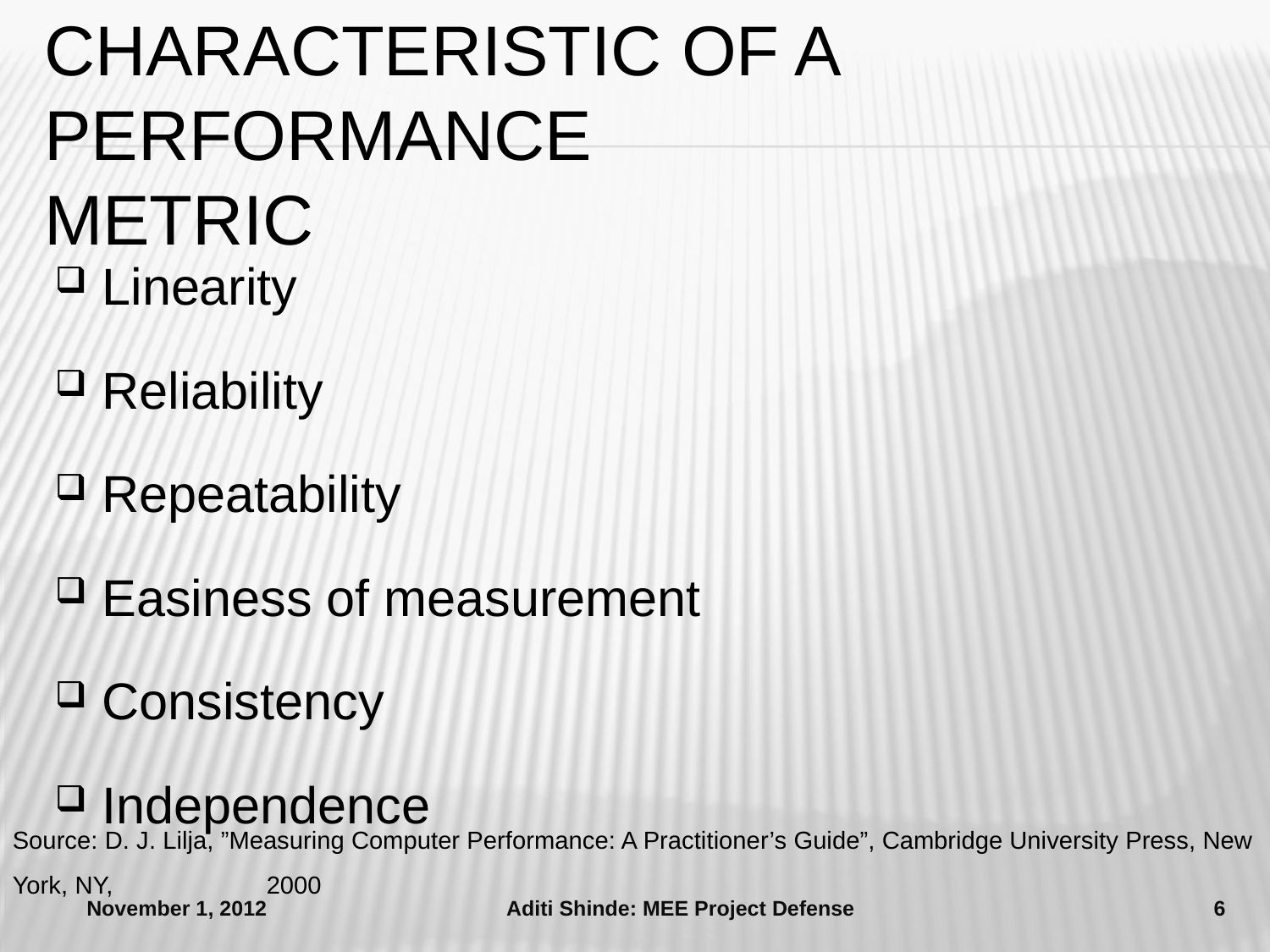

# Characteristic of a Performance 				Metric
Linearity
Reliability
Repeatability
Easiness of measurement
Consistency
Independence
Source: D. J. Lilja, ”Measuring Computer Performance: A Practitioner’s Guide”, Cambridge University Press, New York, NY,     	2000
November 1, 2012
Aditi Shinde: MEE Project Defense
6